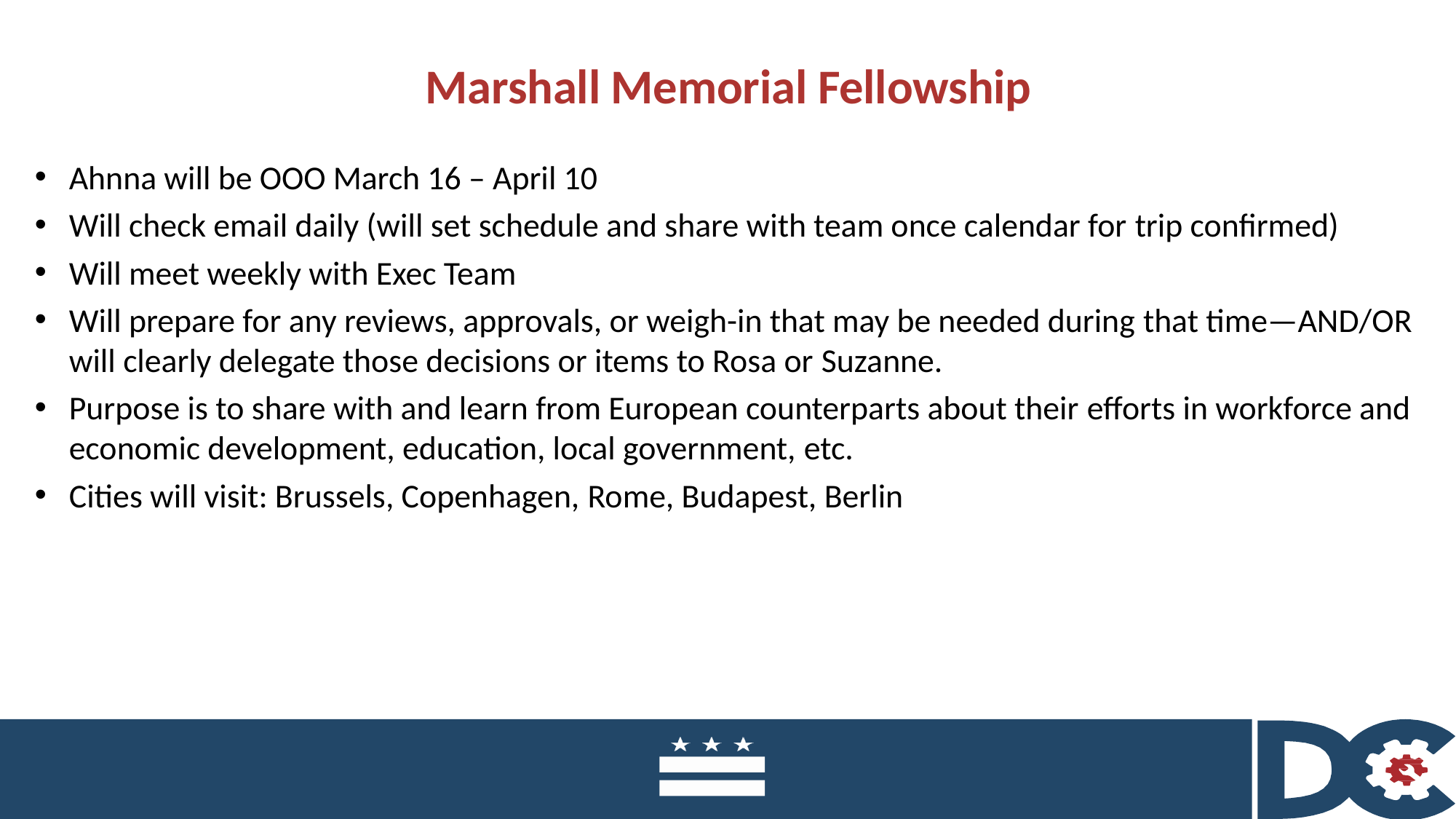

Marshall Memorial Fellowship
Ahnna will be OOO March 16 – April 10​
Will check email daily (will set schedule and share with team once calendar for trip confirmed)​
Will meet weekly with Exec Team​
Will prepare for any reviews, approvals, or weigh-in that may be needed during that time—AND/OR will clearly delegate those decisions or items to Rosa or Suzanne.​
Purpose is to share with and learn from European counterparts about their efforts in workforce and economic development, education, local government, etc.​
Cities will visit: Brussels, Copenhagen, Rome, Budapest, Berlin
14